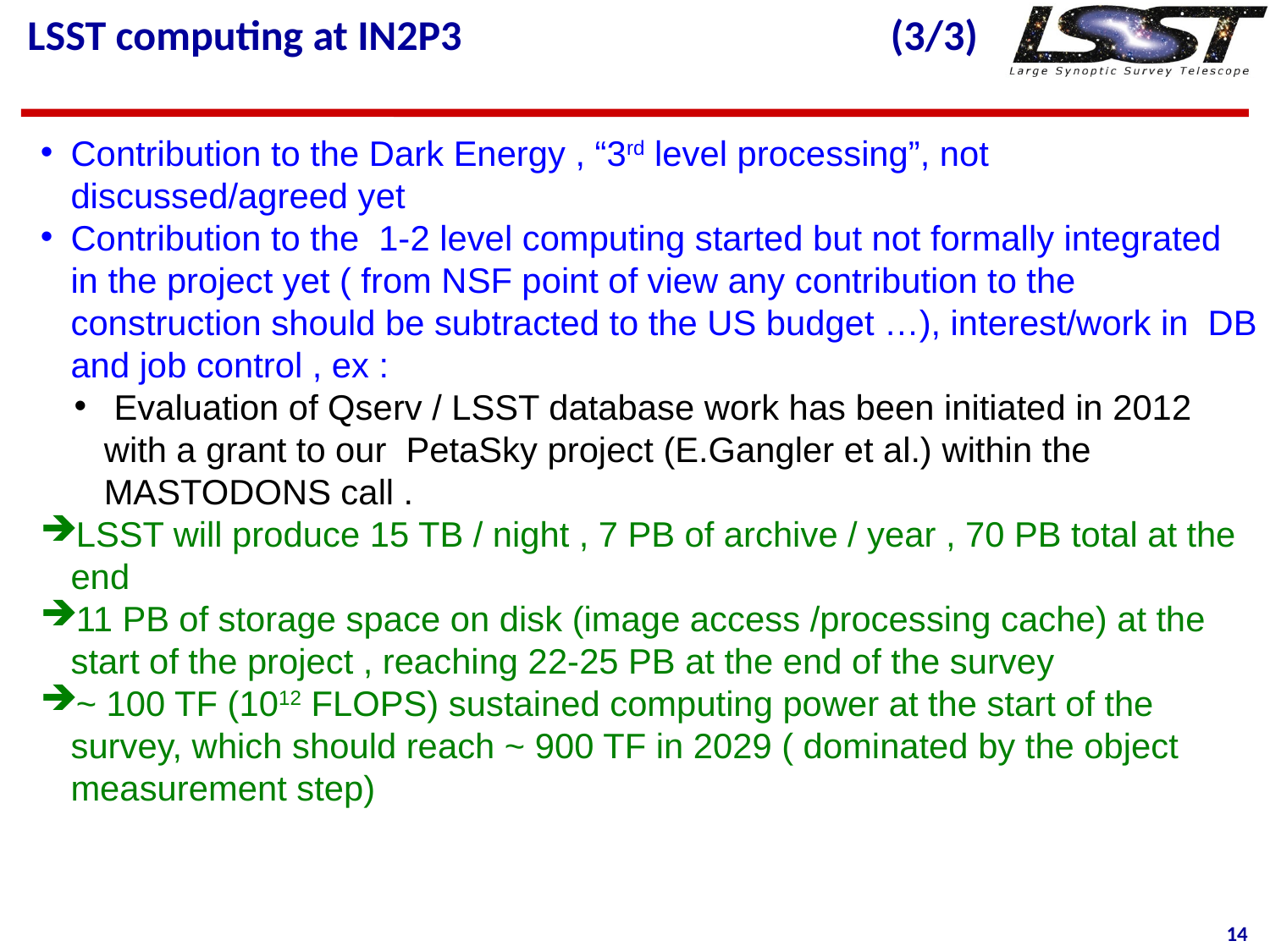

# LSST computing at IN2P3                                             (3/3)
Contribution to the Dark Energy , “3rd level processing”, not discussed/agreed yet
Contribution to the  1-2 level computing started but not formally integrated in the project yet ( from NSF point of view any contribution to the construction should be subtracted to the US budget …), interest/work in  DB and job control , ex :
 Evaluation of Qserv / LSST database work has been initiated in 2012 with a grant to our  PetaSky project (E.Gangler et al.) within the MASTODONS call .
LSST will produce 15 TB / night , 7 PB of archive / year , 70 PB total at the end
11 PB of storage space on disk (image access /processing cache) at the start of the project , reaching 22-25 PB at the end of the survey
~ 100 TF (1012 FLOPS) sustained computing power at the start of the survey, which should reach ~ 900 TF in 2029 ( dominated by the object measurement step)